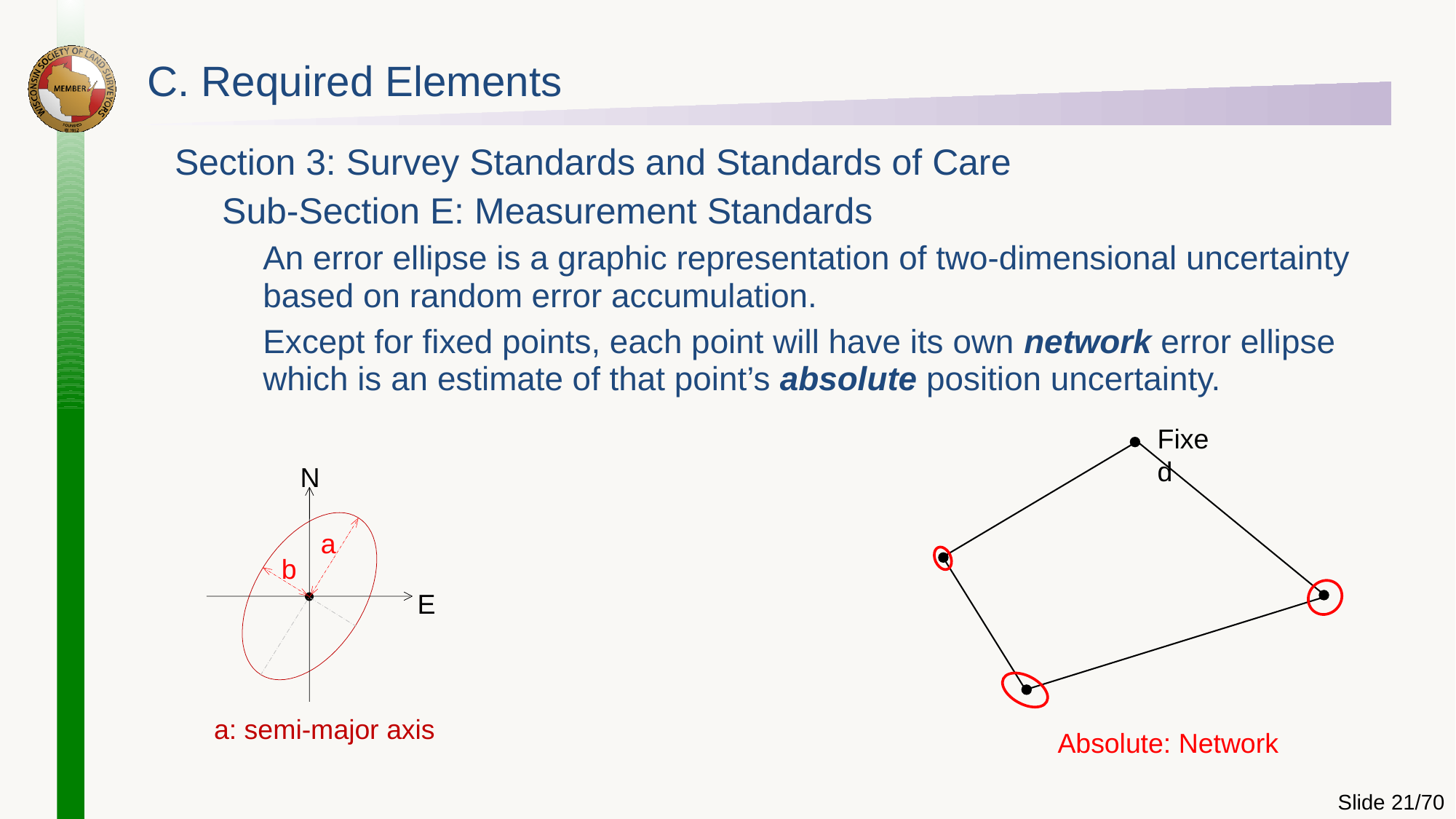

# C. Required Elements
Section 3: Survey Standards and Standards of Care
Sub-Section E: Measurement Standards
An error ellipse is a graphic representation of two-dimensional uncertainty based on random error accumulation.
Except for fixed points, each point will have its own network error ellipse which is an estimate of that point’s absolute position uncertainty.

Fixed

Absolute: Network

N

a
b

E

a: semi-major axis